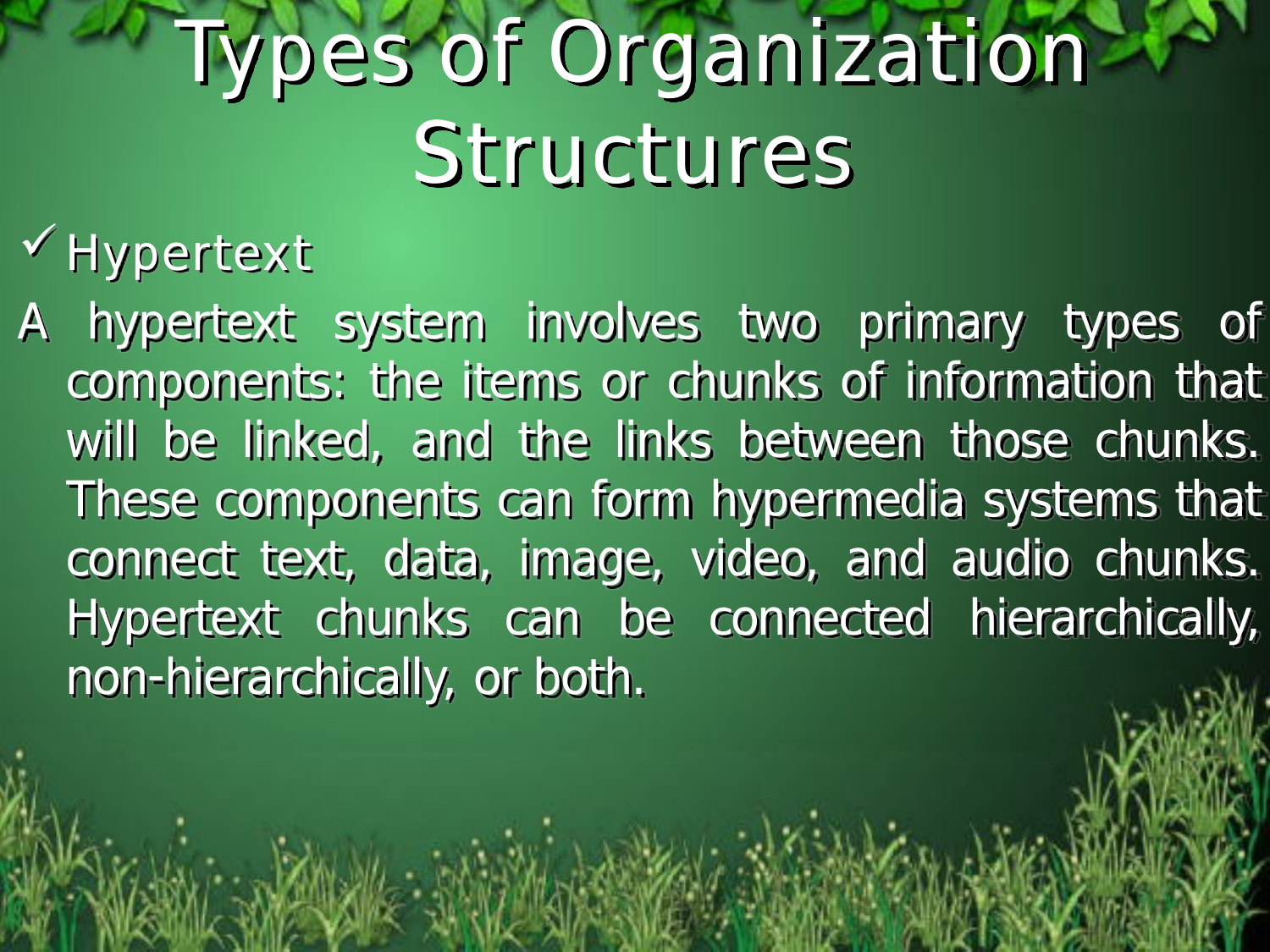

# Types of Organization Structures
Hypertext
A hypertext system involves two primary types of components: the items or chunks of information that will be linked, and the links between those chunks. These components can form hypermedia systems that connect text, data, image, video, and audio chunks. Hypertext chunks can be connected hierarchically, non-hierarchically, or both.